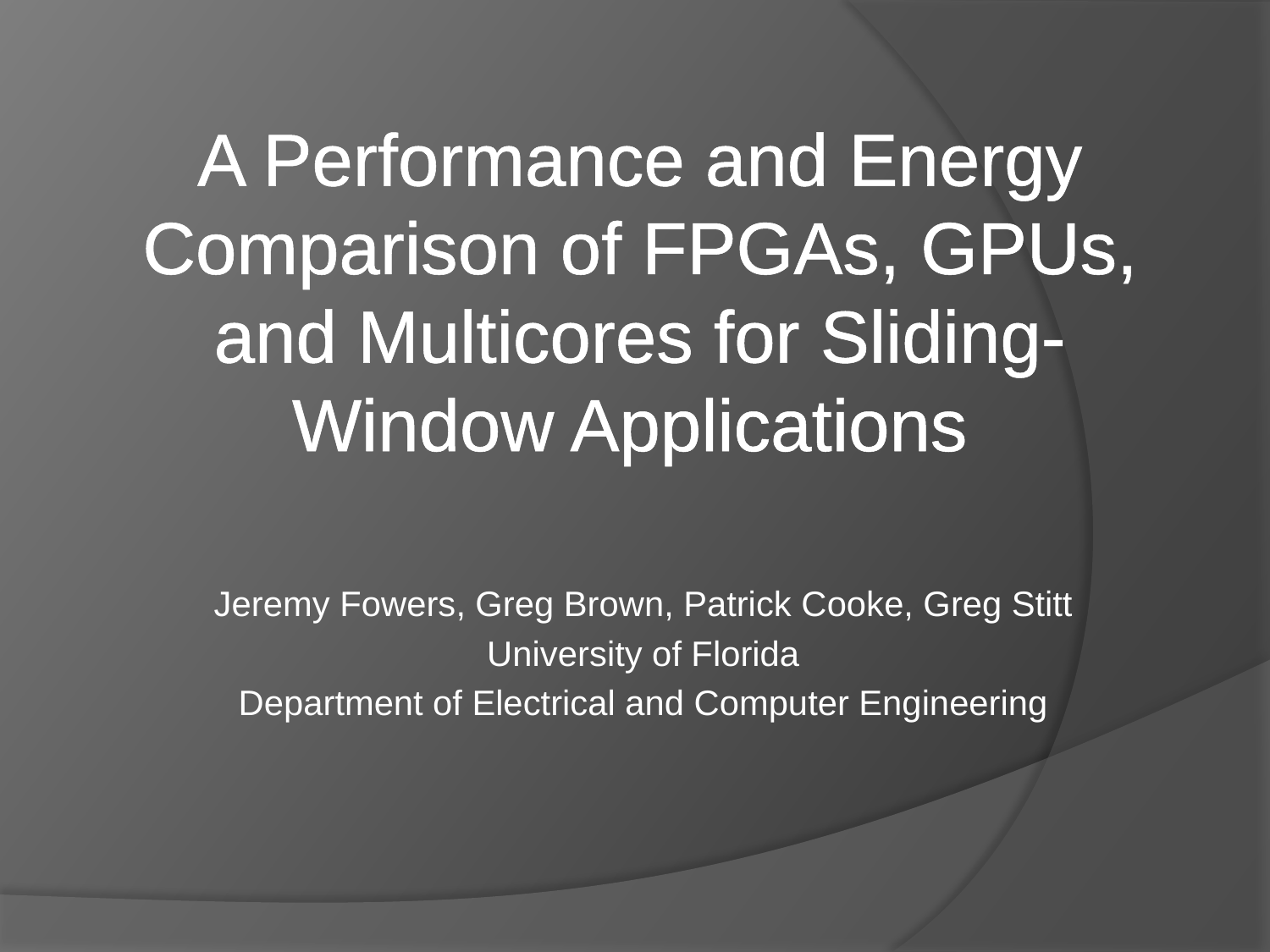

# A Performance and Energy Comparison of FPGAs, GPUs, and Multicores for Sliding-Window Applications
Jeremy Fowers, Greg Brown, Patrick Cooke, Greg Stitt
University of Florida
Department of Electrical and Computer Engineering